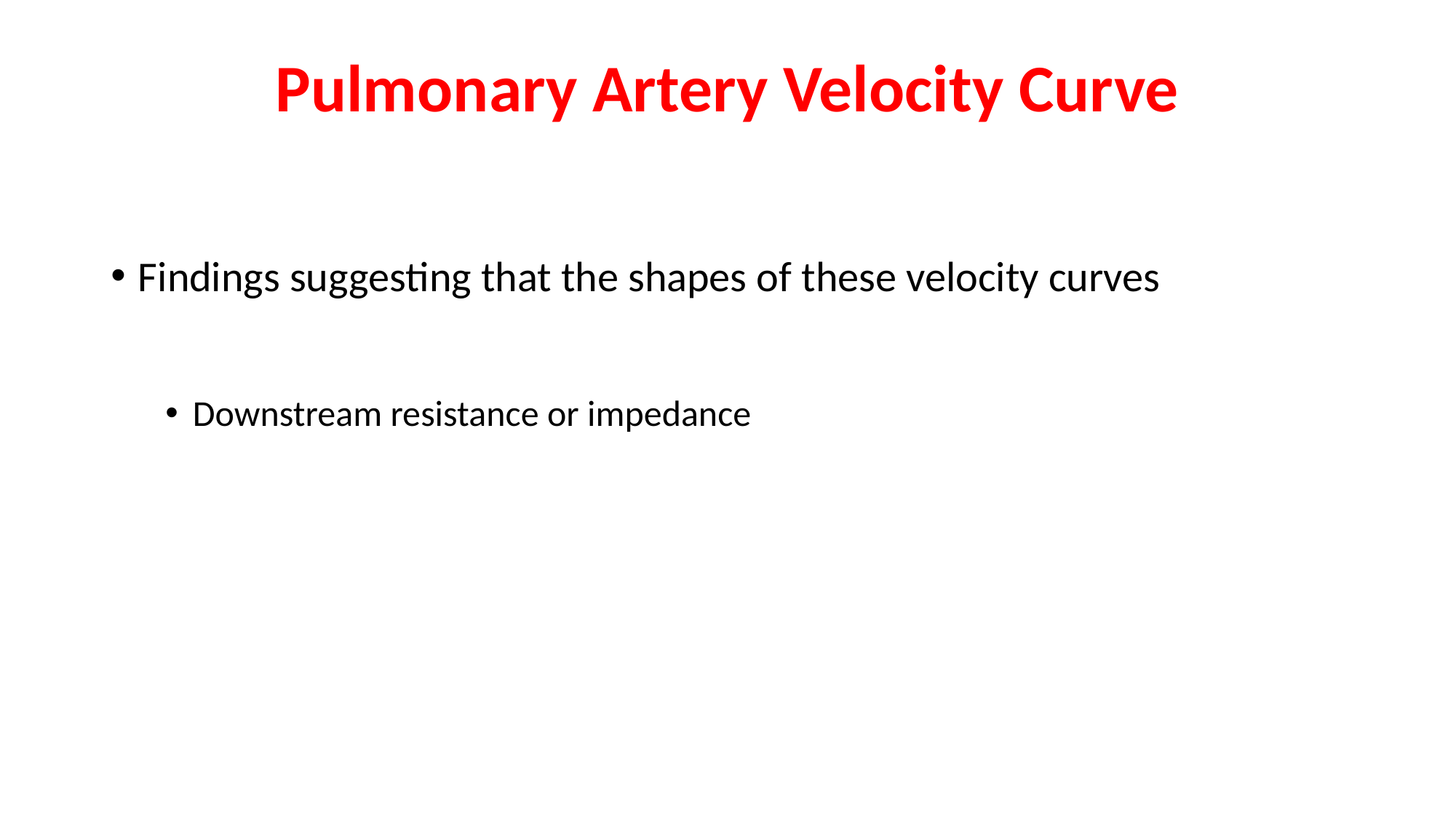

# Pulmonary Artery Velocity Curve
Findings suggesting that the shapes of these velocity curves

Downstream resistance or impedance